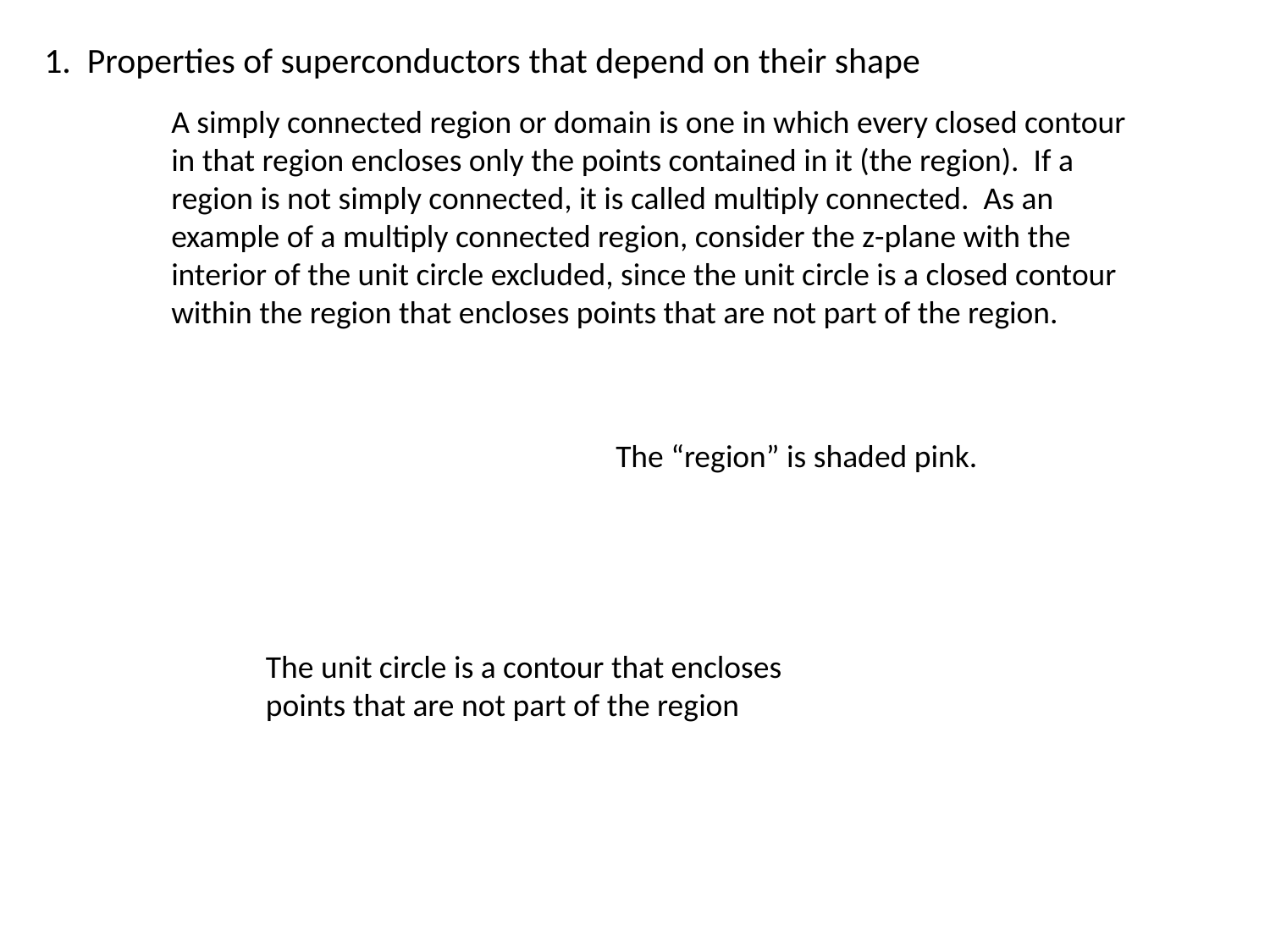

1.  Properties of superconductors that depend on their shape
A simply connected region or domain is one in which every closed contour in that region encloses only the points contained in it (the region).  If a region is not simply connected, it is called multiply connected.  As an example of a multiply connected region, consider the z-plane with the interior of the unit circle excluded, since the unit circle is a closed contour within the region that encloses points that are not part of the region.
The “region” is shaded pink.
The unit circle is a contour that encloses points that are not part of the region